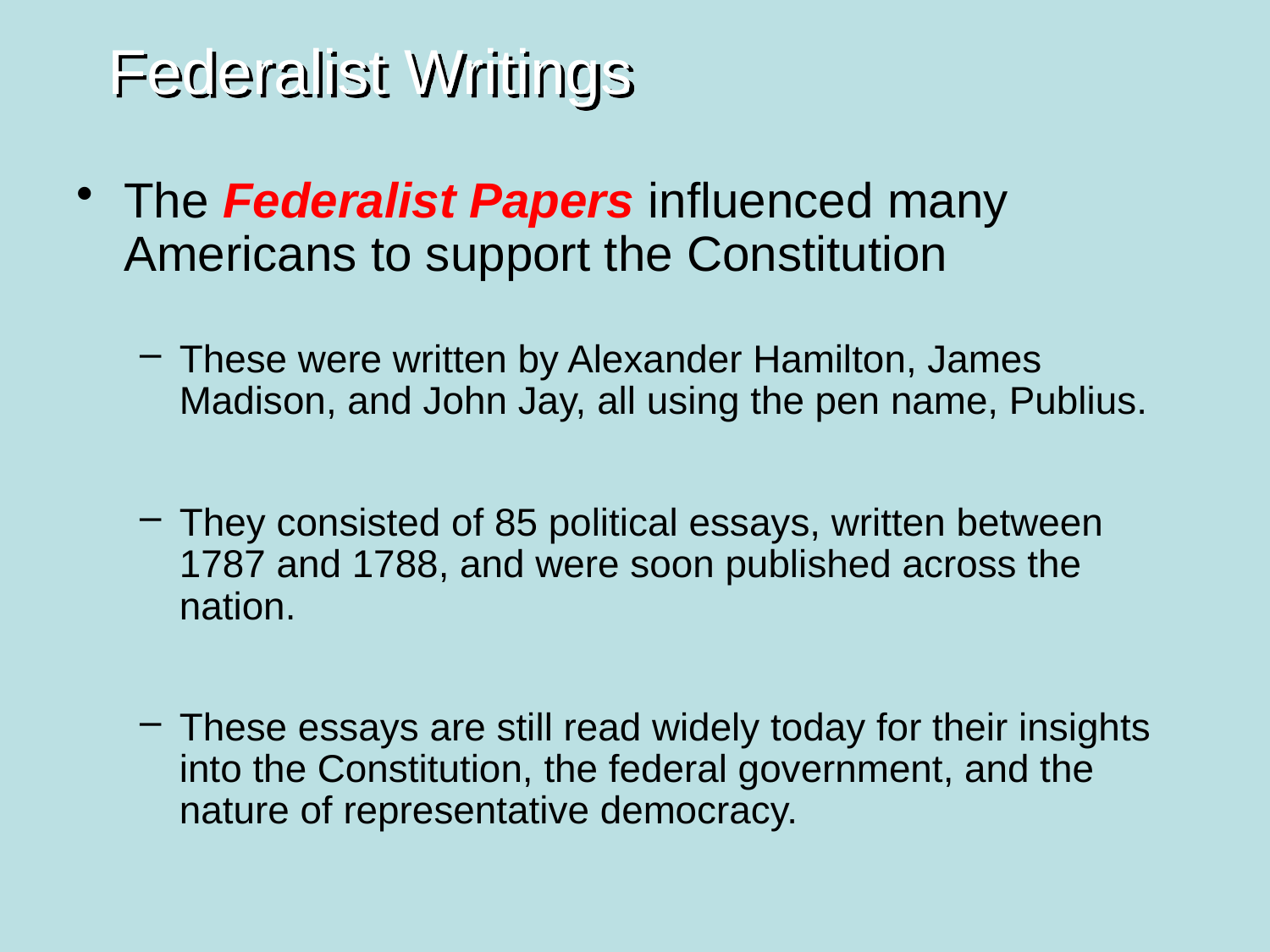

# Federalist Writings
The Federalist Papers influenced many Americans to support the Constitution

These were written by Alexander Hamilton, James Madison, and John Jay, all using the pen name, Publius.

They consisted of 85 political essays, written between 1787 and 1788, and were soon published across the nation.

These essays are still read widely today for their insights into the Constitution, the federal government, and the nature of representative democracy.